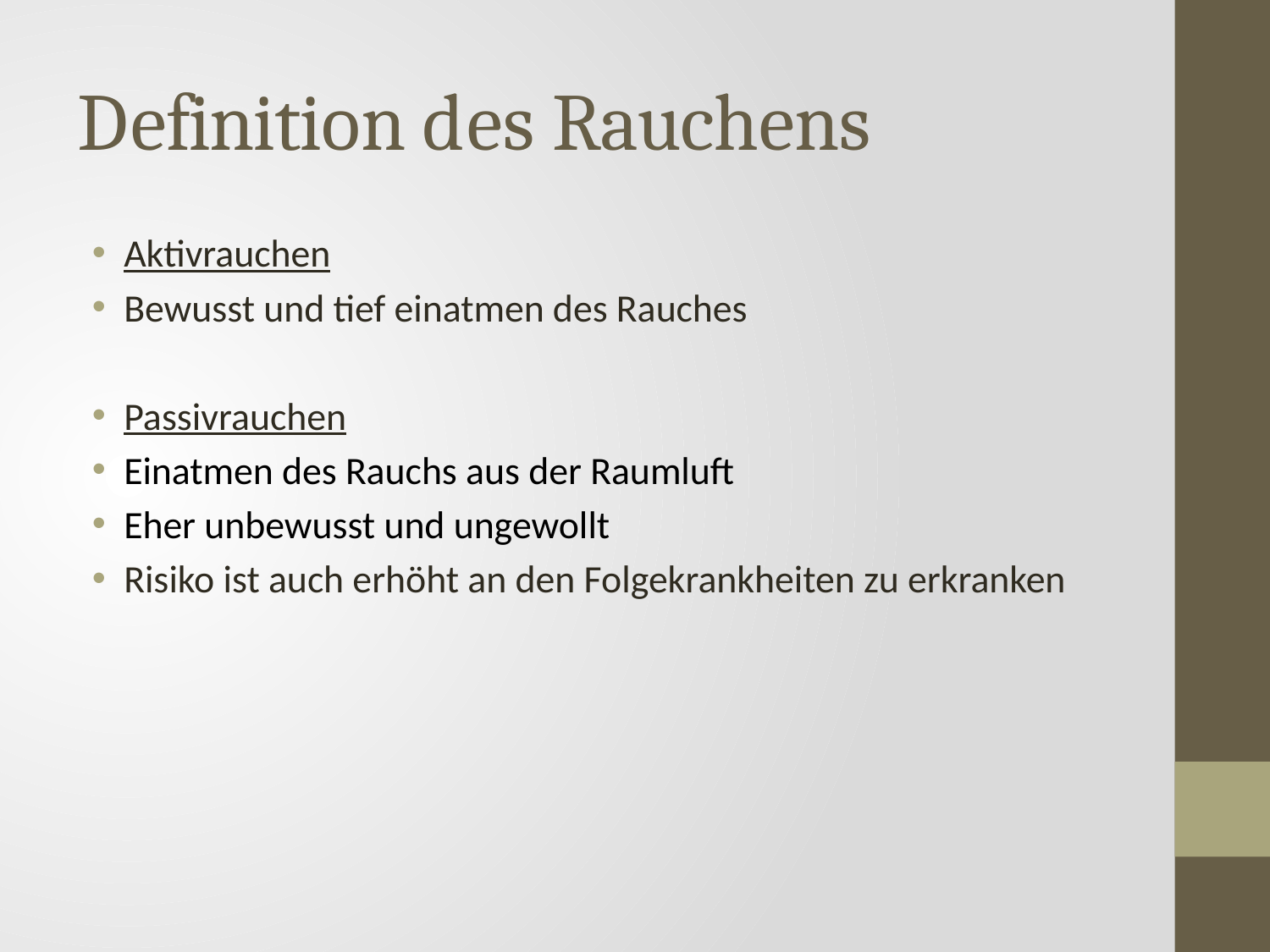

# Definition des Rauchens
Aktivrauchen
Bewusst und tief einatmen des Rauches

Passivrauchen
Einatmen des Rauchs aus der Raumluft
Eher unbewusst und ungewollt
Risiko ist auch erhöht an den Folgekrankheiten zu erkranken